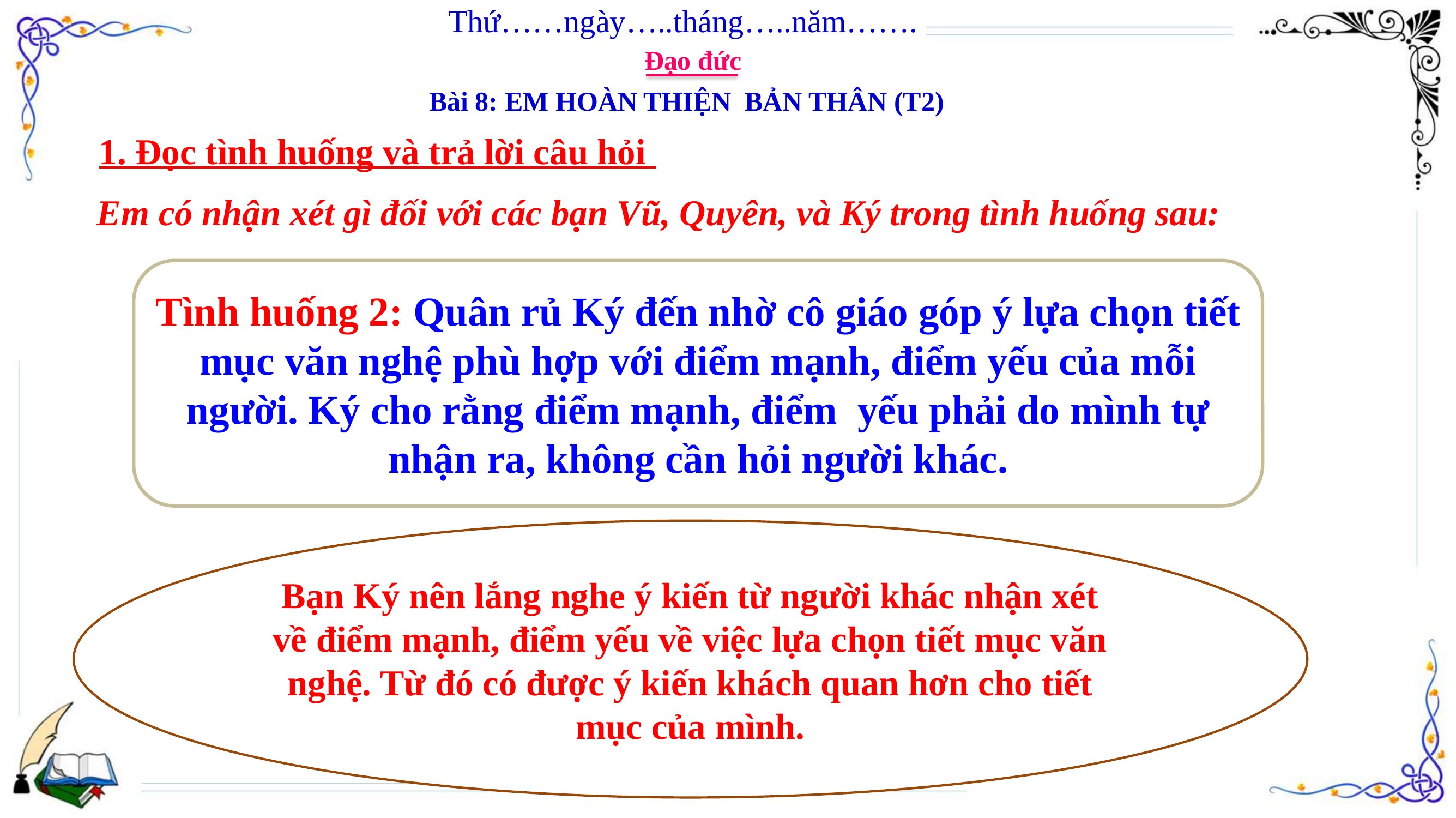

Thứ……ngày…..tháng…..năm…….
Đạo đức
Bài 8: EM HOÀN THIỆN  BẢN THÂN (T2)
1. Đọc tình huống và trả lời câu hỏi
Em có nhận xét gì đối với các bạn Vũ, Quyên, và Ký trong tình huống sau:

Tình huống 2: Quân rủ Ký đến nhờ cô giáo góp ý lựa chọn tiết mục văn nghệ phù hợp với điểm mạnh, điểm yếu của mỗi người. Ký cho rằng điểm mạnh, điểm  yếu phải do mình tự nhận ra, không cần hỏi người khác.
Bạn Ký nên lắng nghe ý kiến từ người khác nhận xét về điểm mạnh, điểm yếu về việc lựa chọn tiết mục văn nghệ. Từ đó có được ý kiến khách quan hơn cho tiết mục của mình.